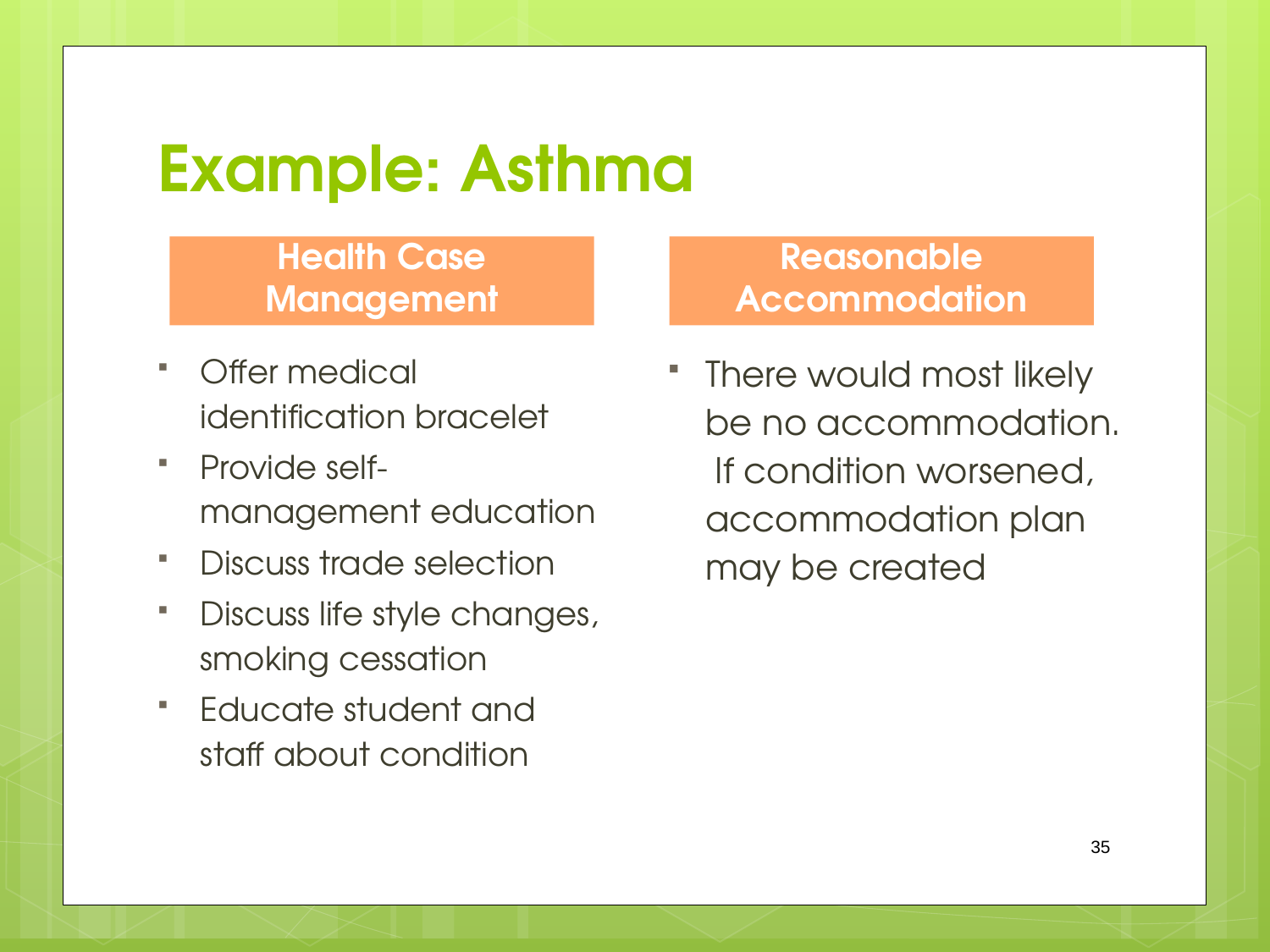

# Example: Asthma
Health Case Management
Reasonable Accommodation
Offer medical identification bracelet
Provide self-management education
Discuss trade selection
Discuss life style changes, smoking cessation
Educate student and staff about condition

There would most likely be no accommodation.  If condition worsened, accommodation plan may be created

35